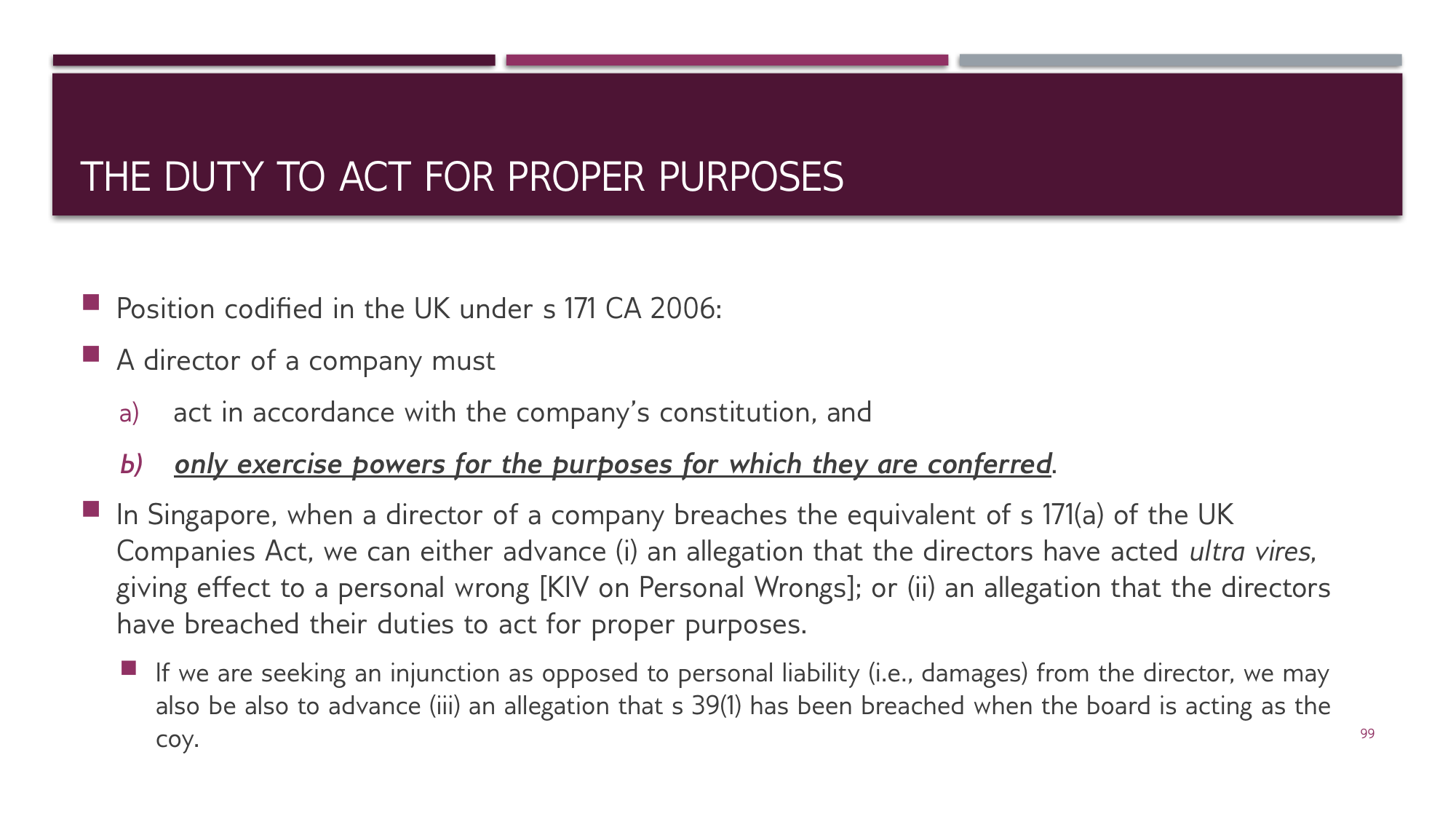

# The Duty to Act for Proper Purposes
Position codified in the UK under s 171 CA 2006:
A director of a company must
act in accordance with the company’s constitution, and
only exercise powers for the purposes for which they are conferred.
In Singapore, when a director of a company breaches the equivalent of s 171(a) of the UK Companies Act, we can either advance (i) an allegation that the directors have acted ultra vires, giving effect to a personal wrong [KIV on Personal Wrongs]; or (ii) an allegation that the directors have breached their duties to act for proper purposes.
If we are seeking an injunction as opposed to personal liability (i.e., damages) from the director, we may also be also to advance (iii) an allegation that s 39(1) has been breached when the board is acting as the coy.
99